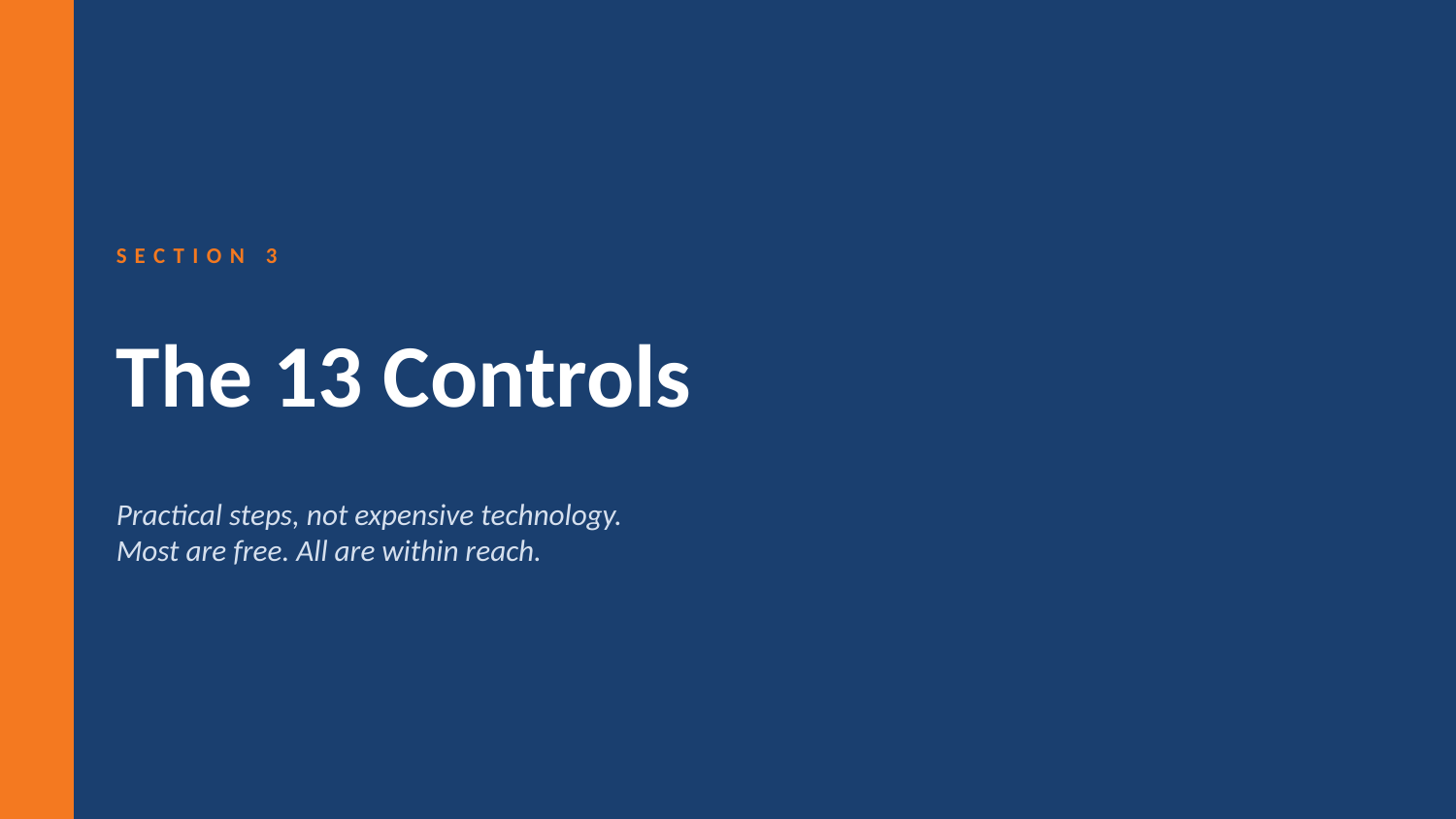

SECTION 3
The 13 Controls
Practical steps, not expensive technology.
Most are free. All are within reach.